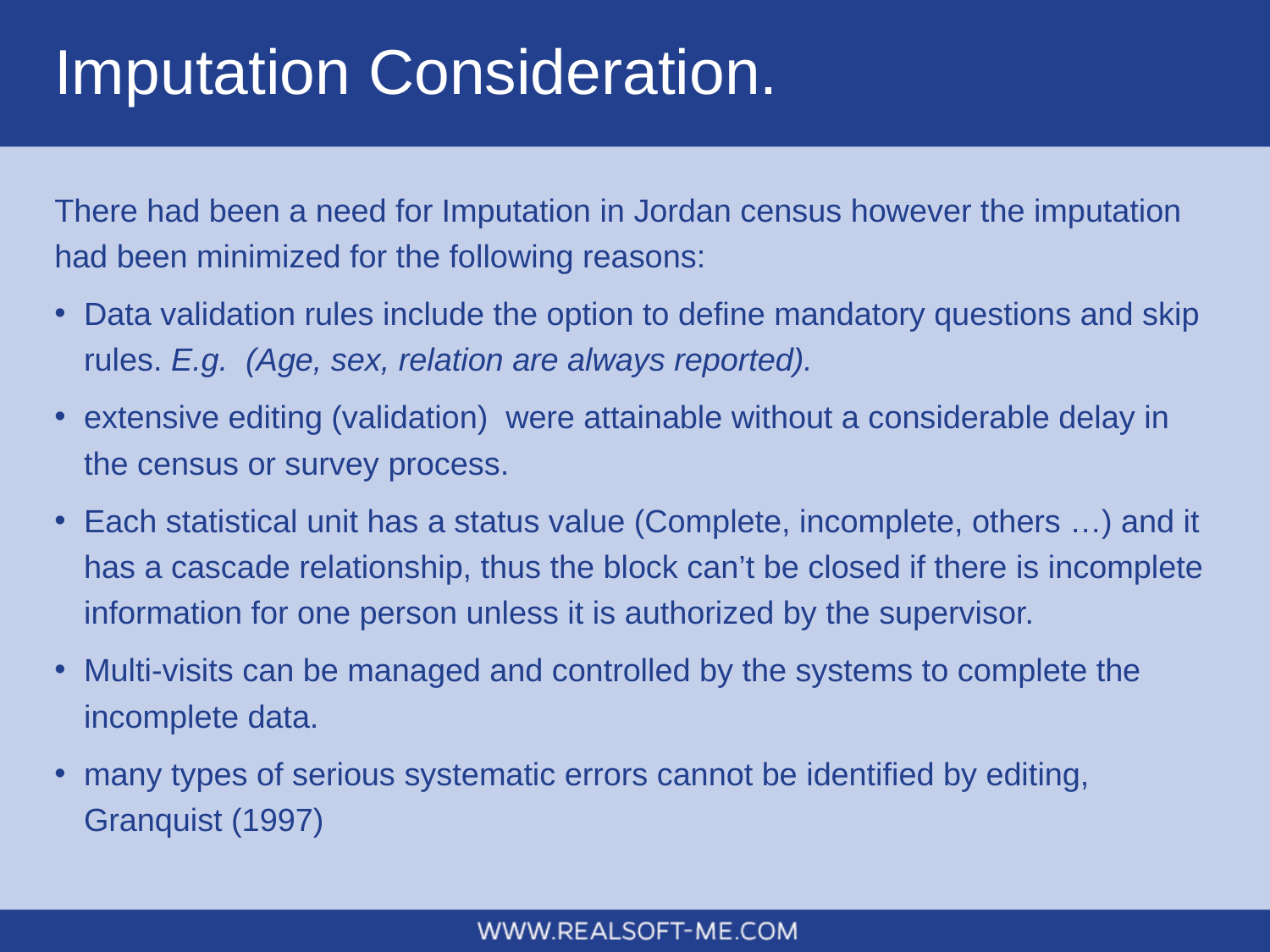

# Imputation Consideration.
There had been a need for Imputation in Jordan census however the imputation had been minimized for the following reasons:
Data validation rules include the option to define mandatory questions and skip rules. E.g.  (Age, sex, relation are always reported).
extensive editing (validation)  were attainable without a considerable delay in the census or survey process.
Each statistical unit has a status value (Complete, incomplete, others …) and it has a cascade relationship, thus the block can’t be closed if there is incomplete information for one person unless it is authorized by the supervisor.
Multi-visits can be managed and controlled by the systems to complete the incomplete data.
many types of serious systematic errors cannot be identified by editing, Granquist (1997)